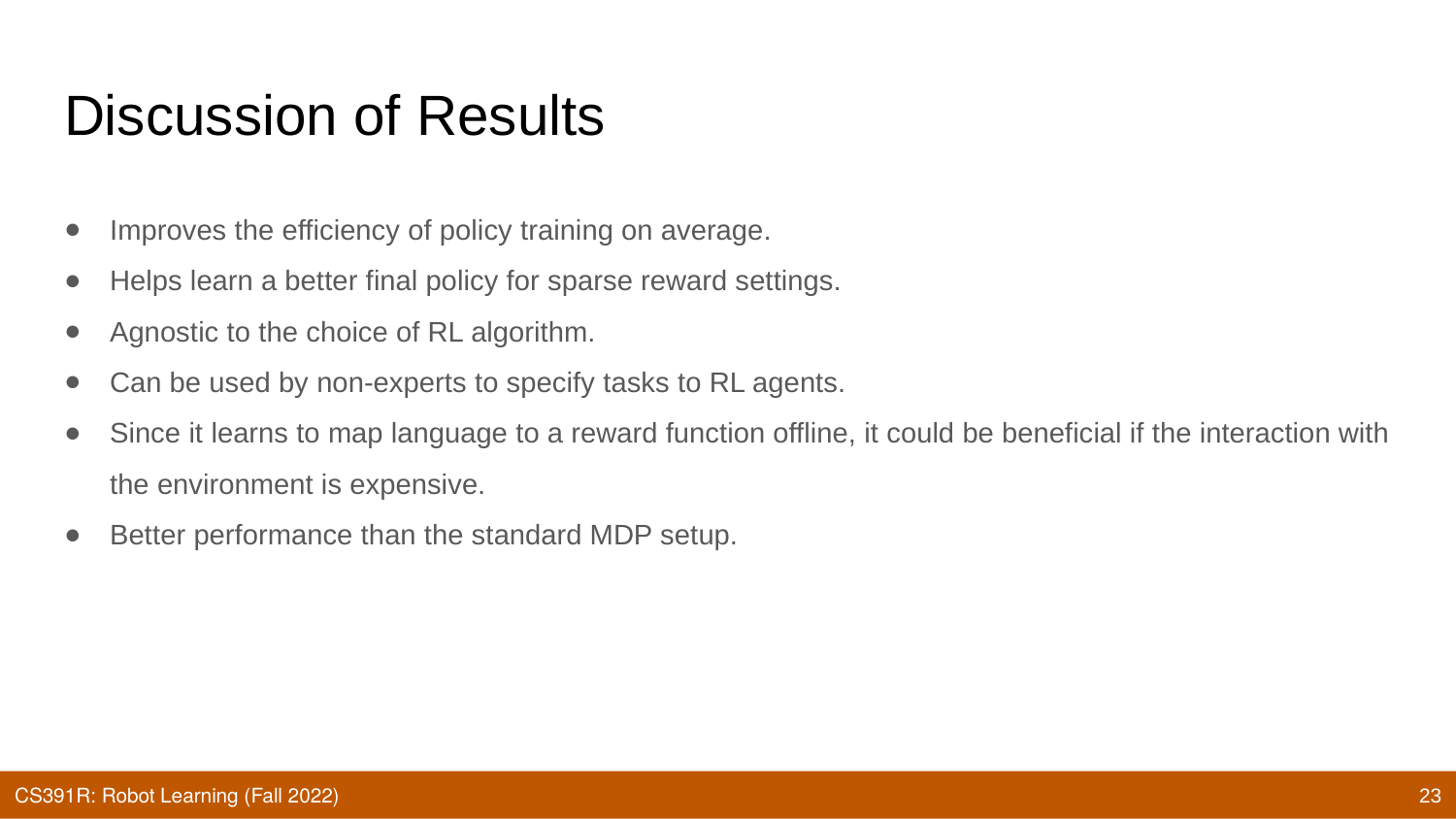

# Discussion of Results
Improves the efficiency of policy training on average.
Helps learn a better final policy for sparse reward settings.
Agnostic to the choice of RL algorithm.
Can be used by non-experts to specify tasks to RL agents.
Since it learns to map language to a reward function offline, it could be beneficial if the interaction with the environment is expensive.
Better performance than the standard MDP setup.

23